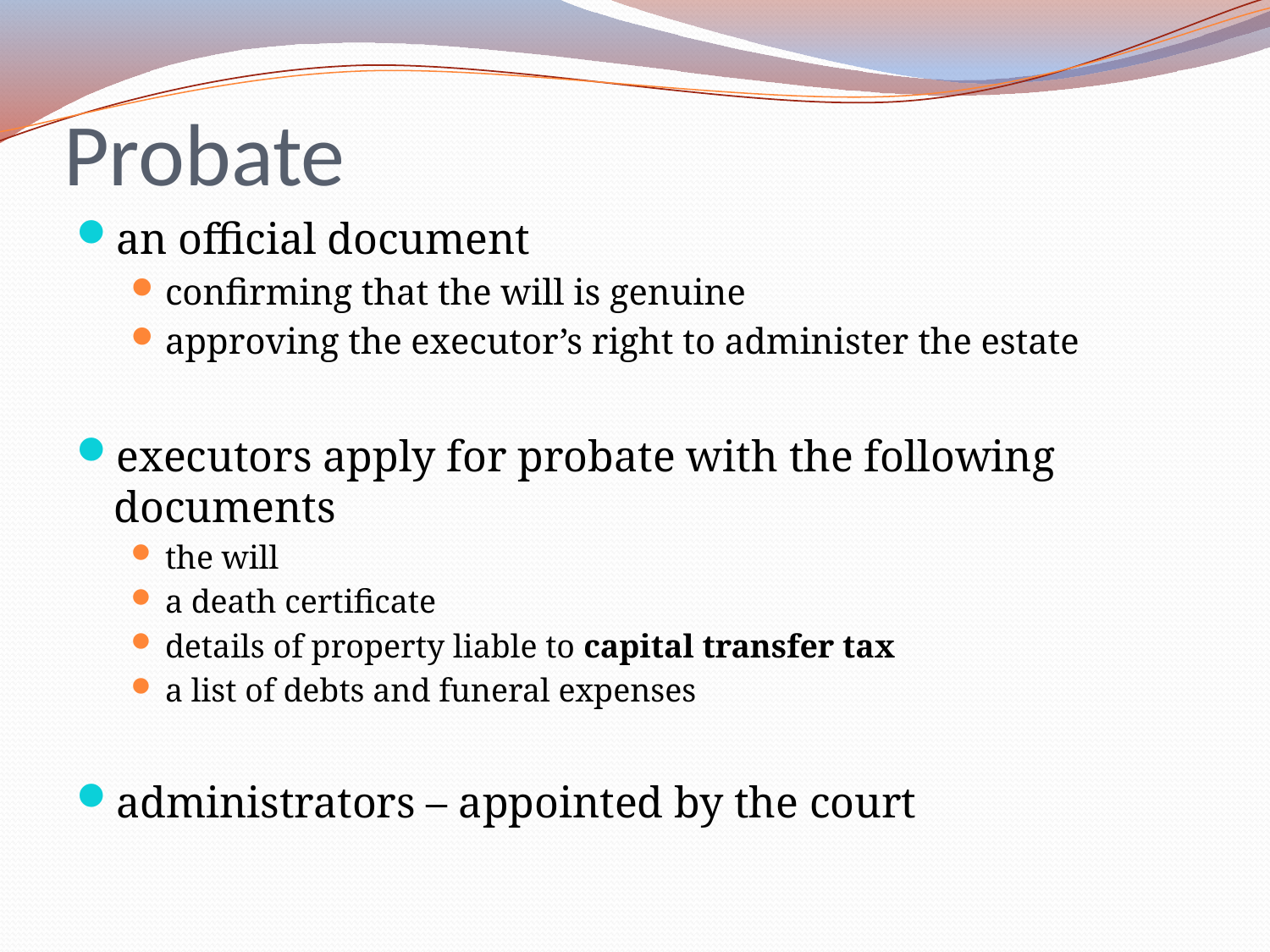

# Probate
an official document
confirming that the will is genuine
approving the executor’s right to administer the estate

executors apply for probate with the following documents
the will
a death certificate
details of property liable to capital transfer tax
a list of debts and funeral expenses

administrators – appointed by the court